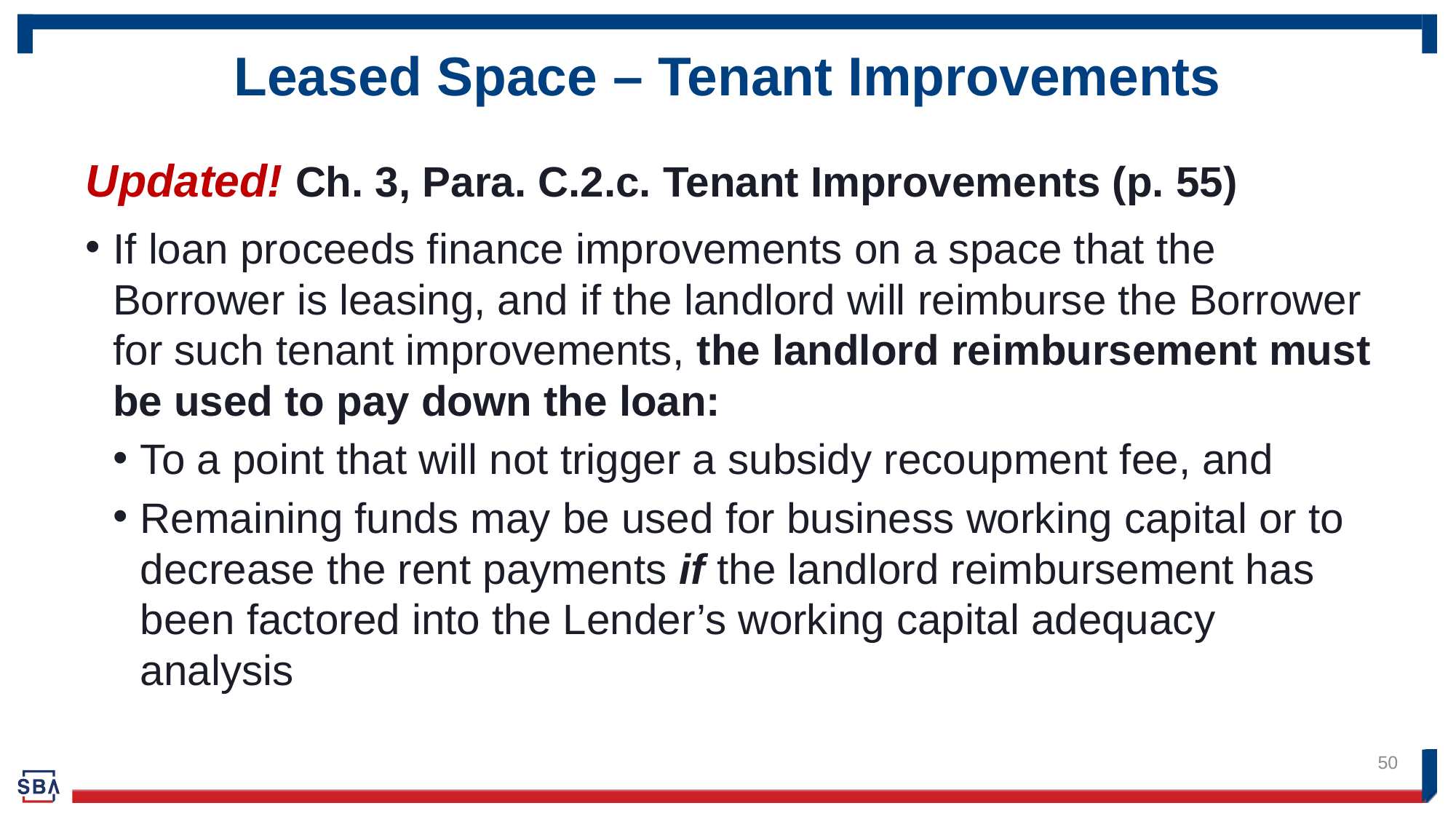

# Leased Space – Tenant Improvements
Updated! Ch. 3, Para. C.2.c. Tenant Improvements (p. 55)
If loan proceeds finance improvements on a space that the Borrower is leasing, and if the landlord will reimburse the Borrower for such tenant improvements, the landlord reimbursement must be used to pay down the loan:
To a point that will not trigger a subsidy recoupment fee, and
Remaining funds may be used for business working capital or to decrease the rent payments if the landlord reimbursement has been factored into the Lender’s working capital adequacy analysis
50